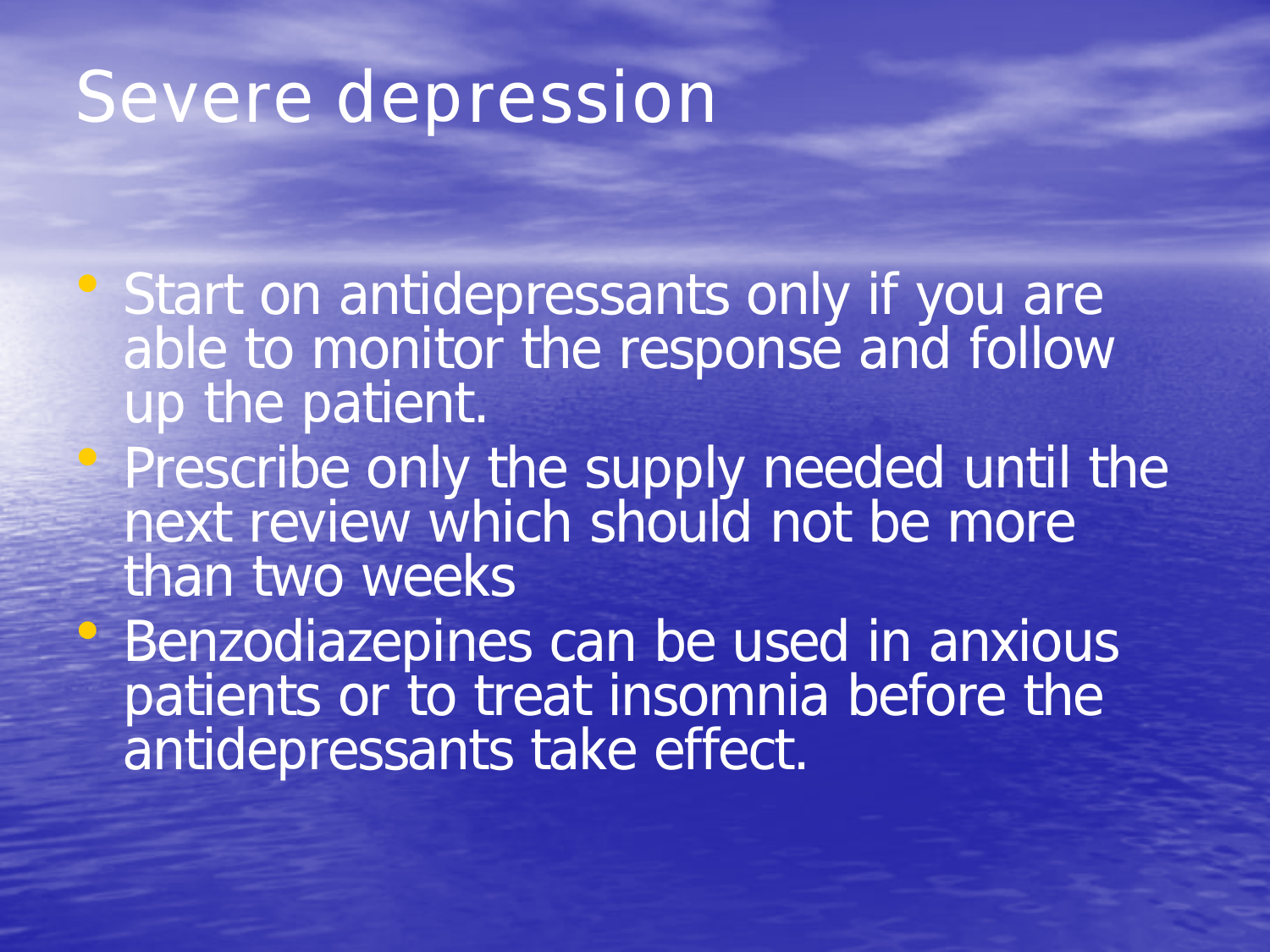

# Severe depression
Start on antidepressants only if you are able to monitor the response and follow up the patient.
Prescribe only the supply needed until the next review which should not be more than two weeks
Benzodiazepines can be used in anxious patients or to treat insomnia before the antidepressants take effect.